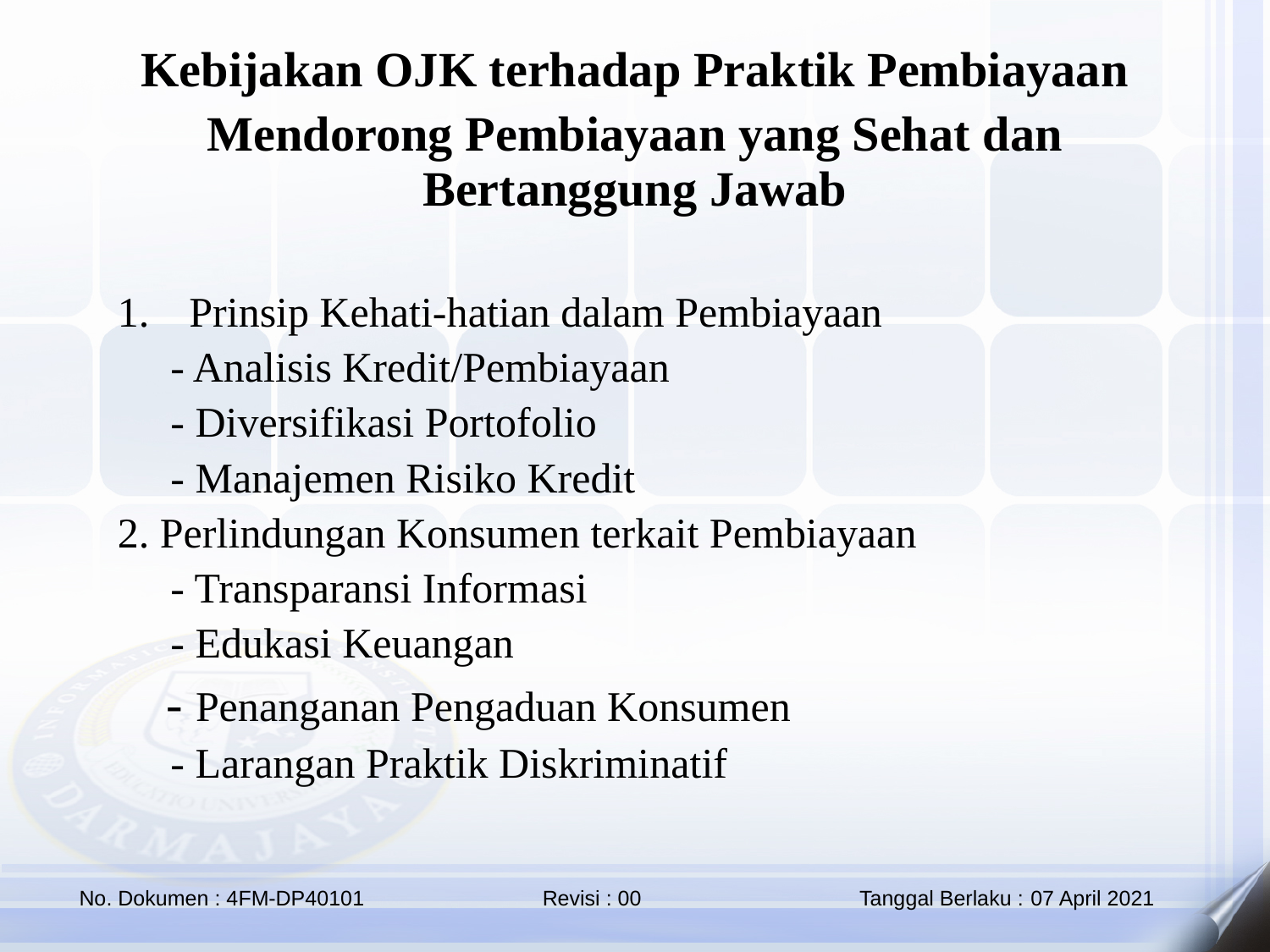

Kebijakan OJK terhadap Praktik Pembiayaan
Mendorong Pembiayaan yang Sehat dan Bertanggung Jawab

Prinsip Kehati-hatian dalam Pembiayaan
     - Analisis Kredit/Pembiayaan
     - Diversifikasi Portofolio
     - Manajemen Risiko Kredit
2. Perlindungan Konsumen terkait Pembiayaan
     - Transparansi Informasi
     - Edukasi Keuangan
    - Penanganan Pengaduan Konsumen
     - Larangan Praktik Diskriminatif